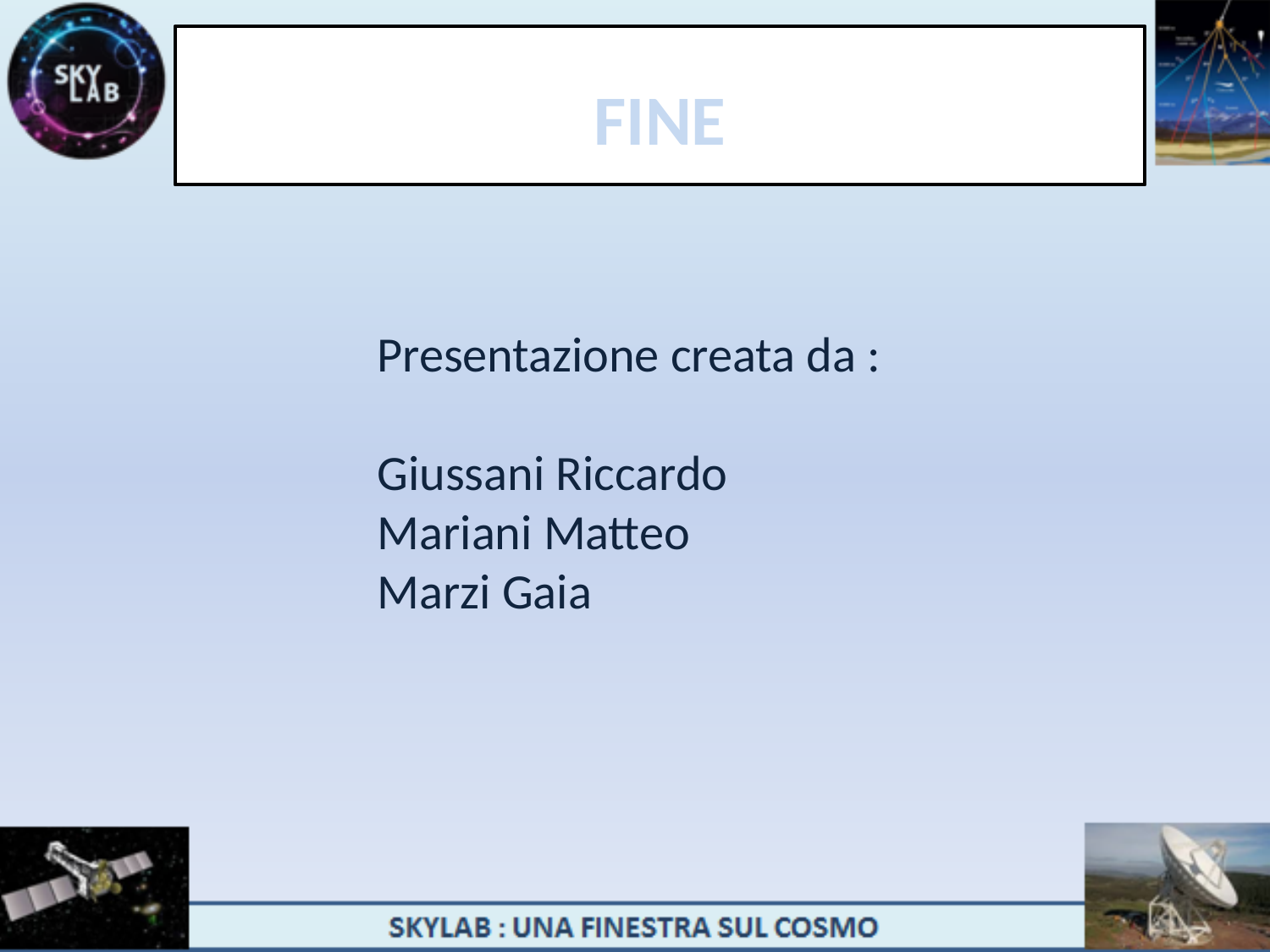

# FINE
Presentazione creata da :
Giussani Riccardo
Mariani Matteo
Marzi Gaia